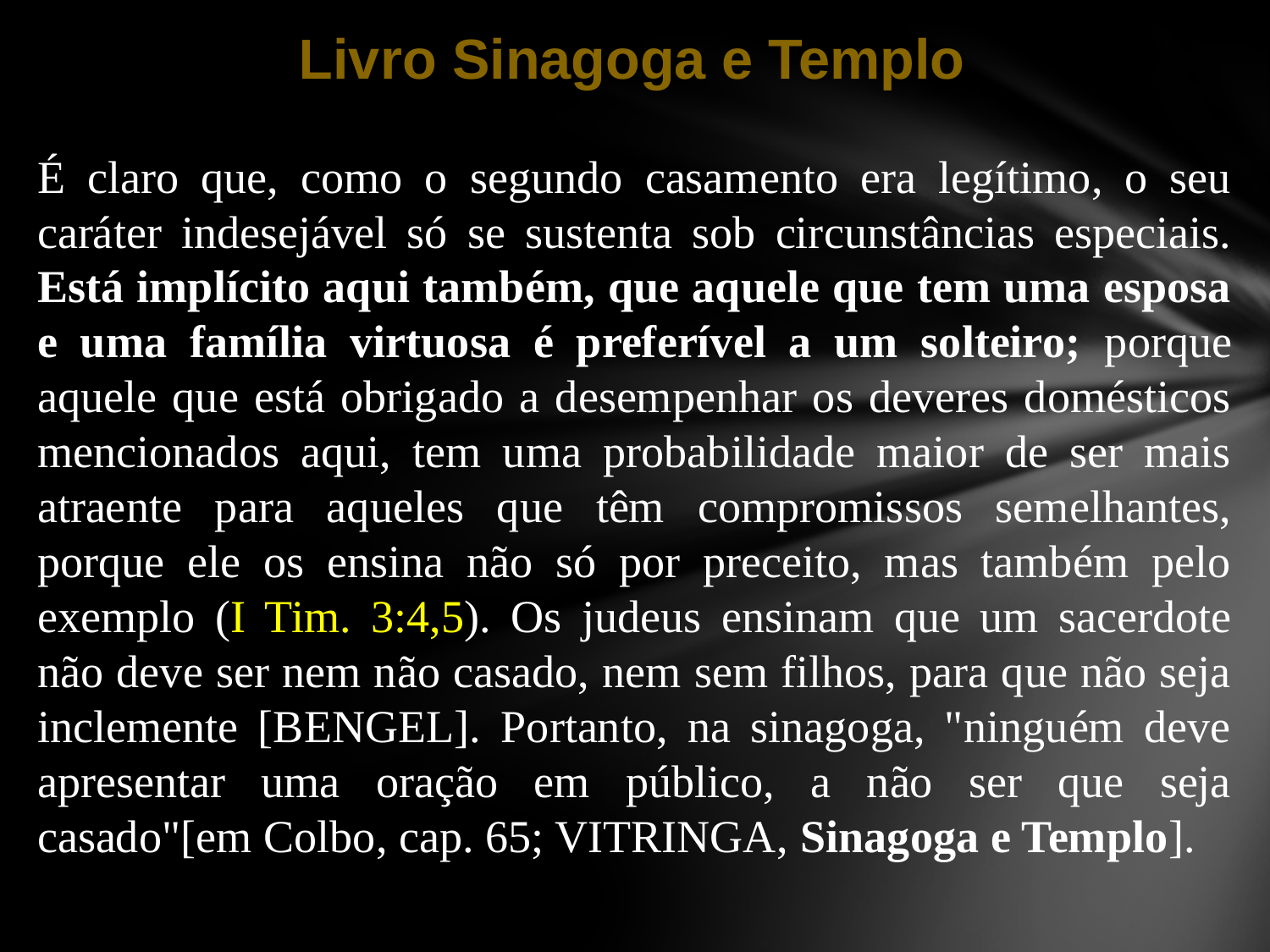

Livro Sinagoga e Templo
É claro que, como o segundo casamento era legítimo, o seu caráter indesejável só se sustenta sob circunstâncias especiais. Está implícito aqui também, que aquele que tem uma esposa e uma família virtuosa é preferível a um solteiro; porque aquele que está obrigado a desempenhar os deveres domésticos mencionados aqui, tem uma probabilidade maior de ser mais atraente para aqueles que têm compromissos semelhantes, porque ele os ensina não só por preceito, mas também pelo exemplo (I Tim. 3:4,5). Os judeus ensinam que um sacerdote não deve ser nem não casado, nem sem filhos, para que não seja inclemente [BENGEL]. Portanto, na sinagoga, "ninguém deve apresentar uma oração em público, a não ser que seja casado"[em Colbo, cap. 65; VITRINGA, Sinagoga e Templo].